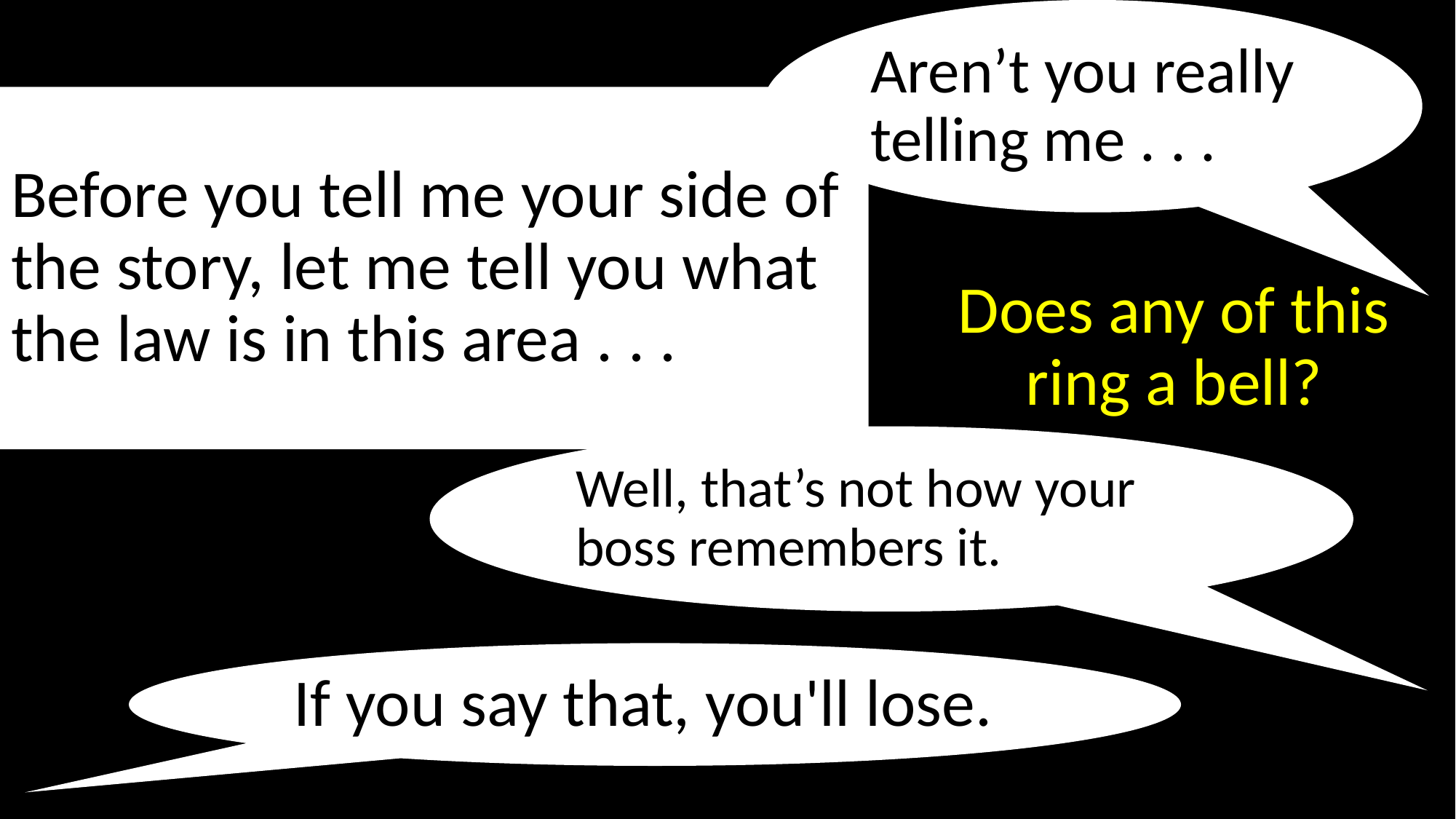

Aren’t you really telling me . . .
Before you tell me your side of the story, let me tell you what the law is in this area . . .
# Does any of this ring a bell?
Well, that’s not how your boss remembers it.
If you say that, you'll lose.